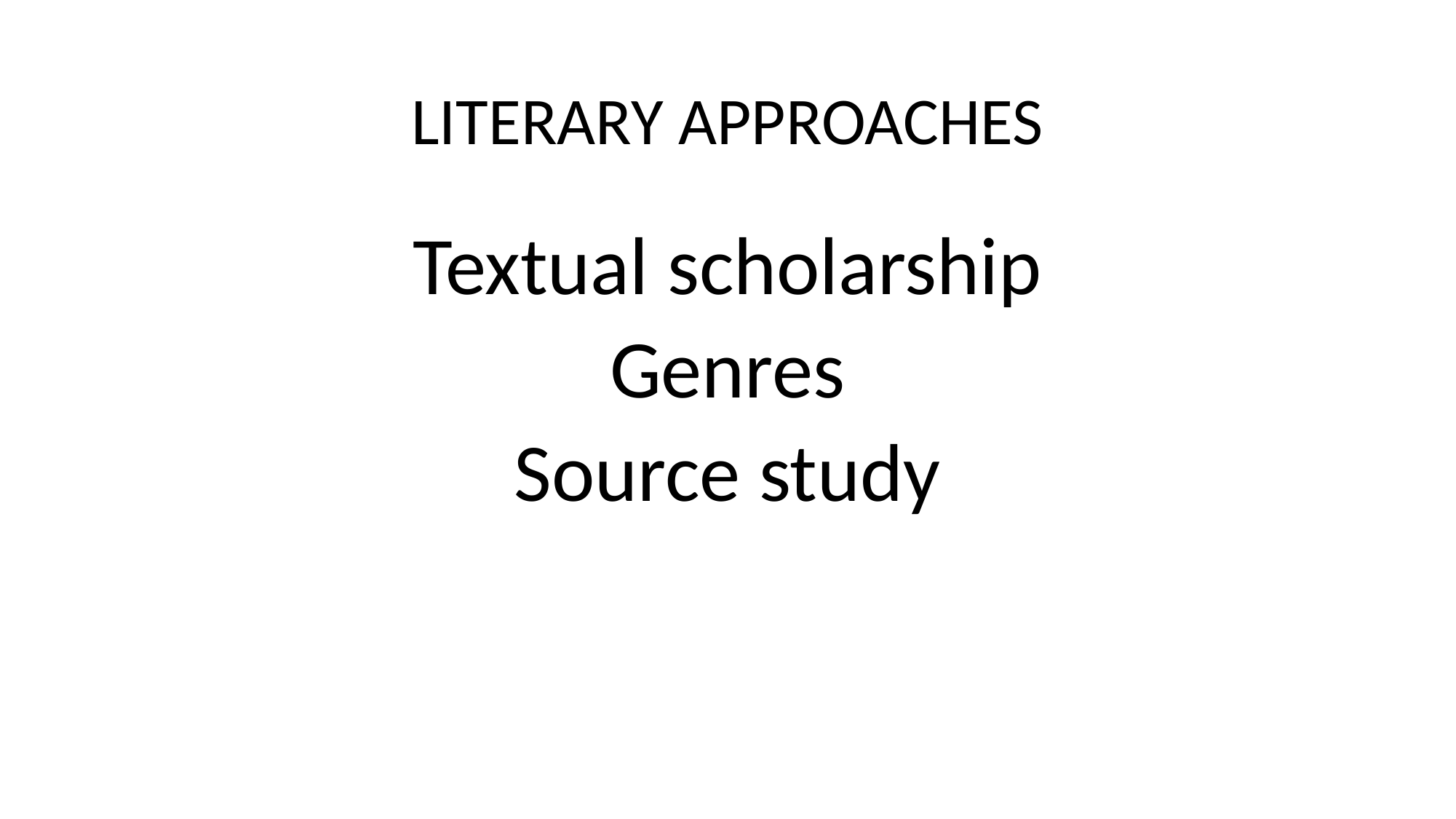

# LITERARY APPROACHES
Textual scholarship
Genres
Source study